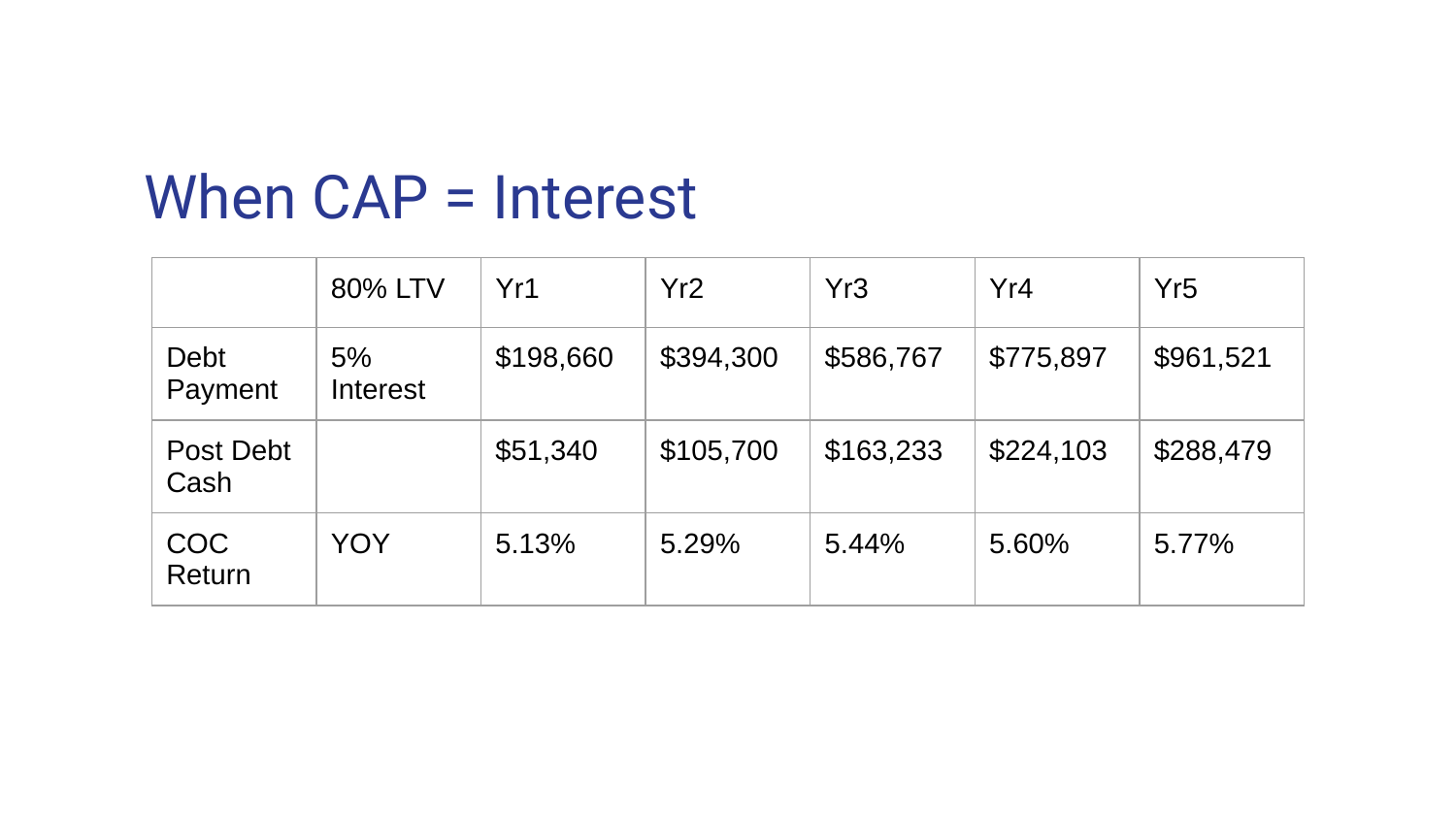

# When CAP = Interest
|  | 80% LTV | Yr1 | Yr2 | Yr3 | Yr4 | Yr5 |
| --- | --- | --- | --- | --- | --- | --- |
| Debt Payment | 5% Interest | $198,660 | $394,300 | $586,767 | $775,897 | $961,521 |
| Post Debt Cash |  | $51,340 | $105,700 | $163,233 | $224,103 | $288,479 |
| COC Return | YOY | 5.13% | 5.29% | 5.44% | 5.60% | 5.77% |